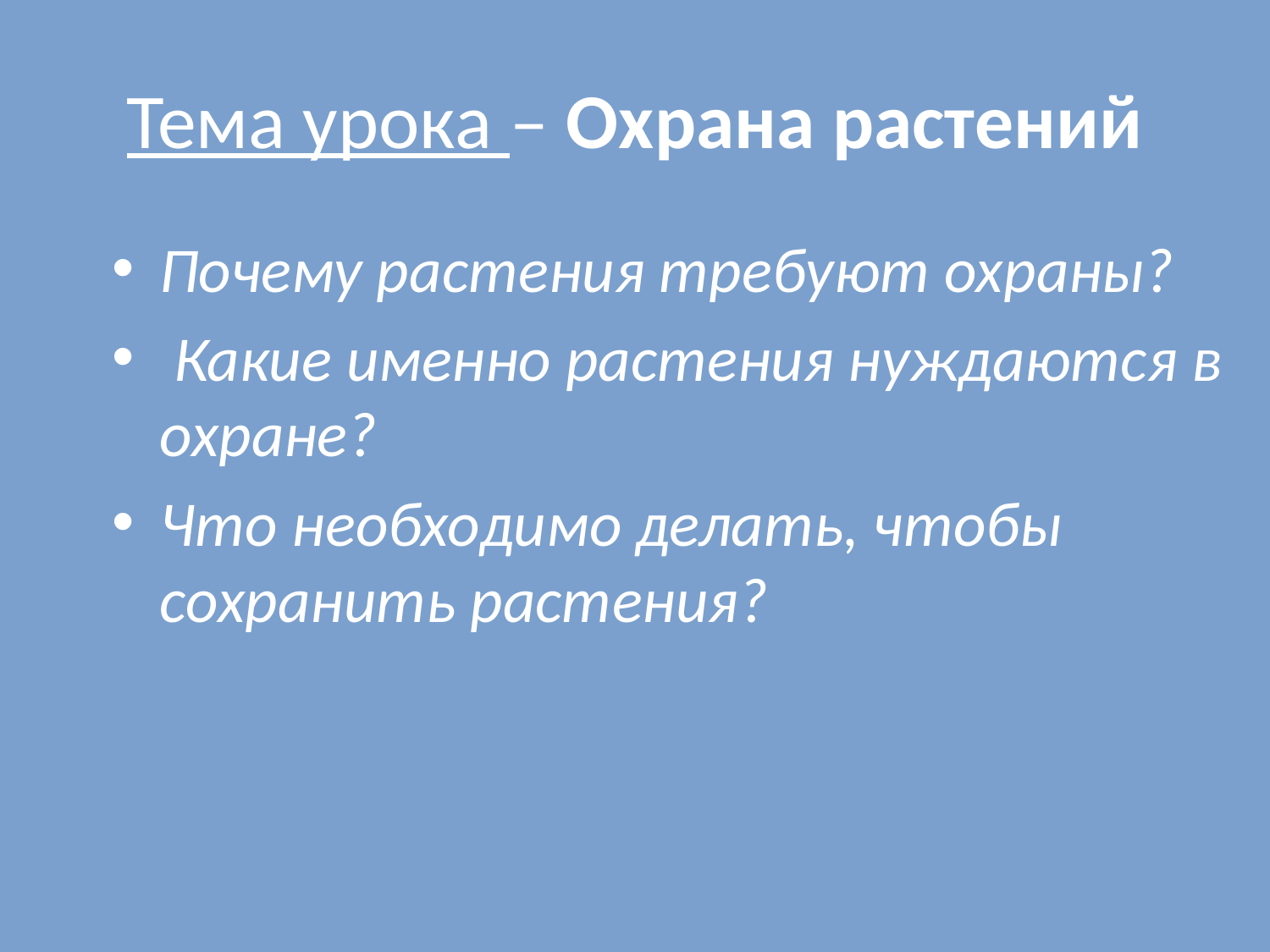

Тема урока – Охрана растений
Почему растения требуют охраны?
 Какие именно растения нуждаются в охране?
Что необходимо делать, чтобы сохранить растения?